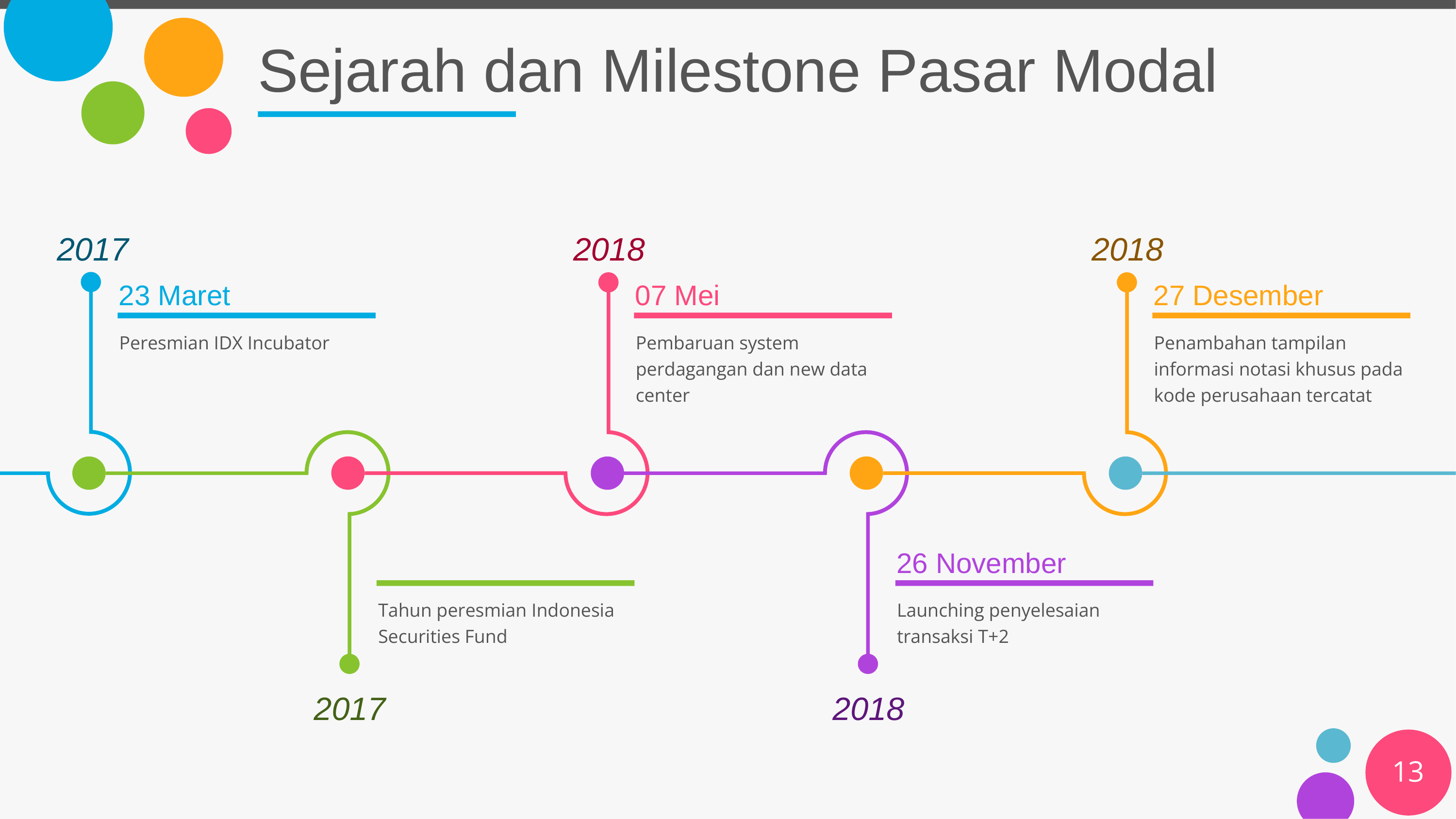

# Sejarah dan Milestone Pasar Modal

2017
2018
2018
23 Maret
07 Mei
27 Desember
Peresmian IDX Incubator
Pembaruan system perdagangan dan new data center
Penambahan tampilan informasi notasi khusus pada kode perusahaan tercatat

26 November
Tahun peresmian Indonesia Securities Fund
Launching penyelesaian transaksi T+2
2017
2018
13